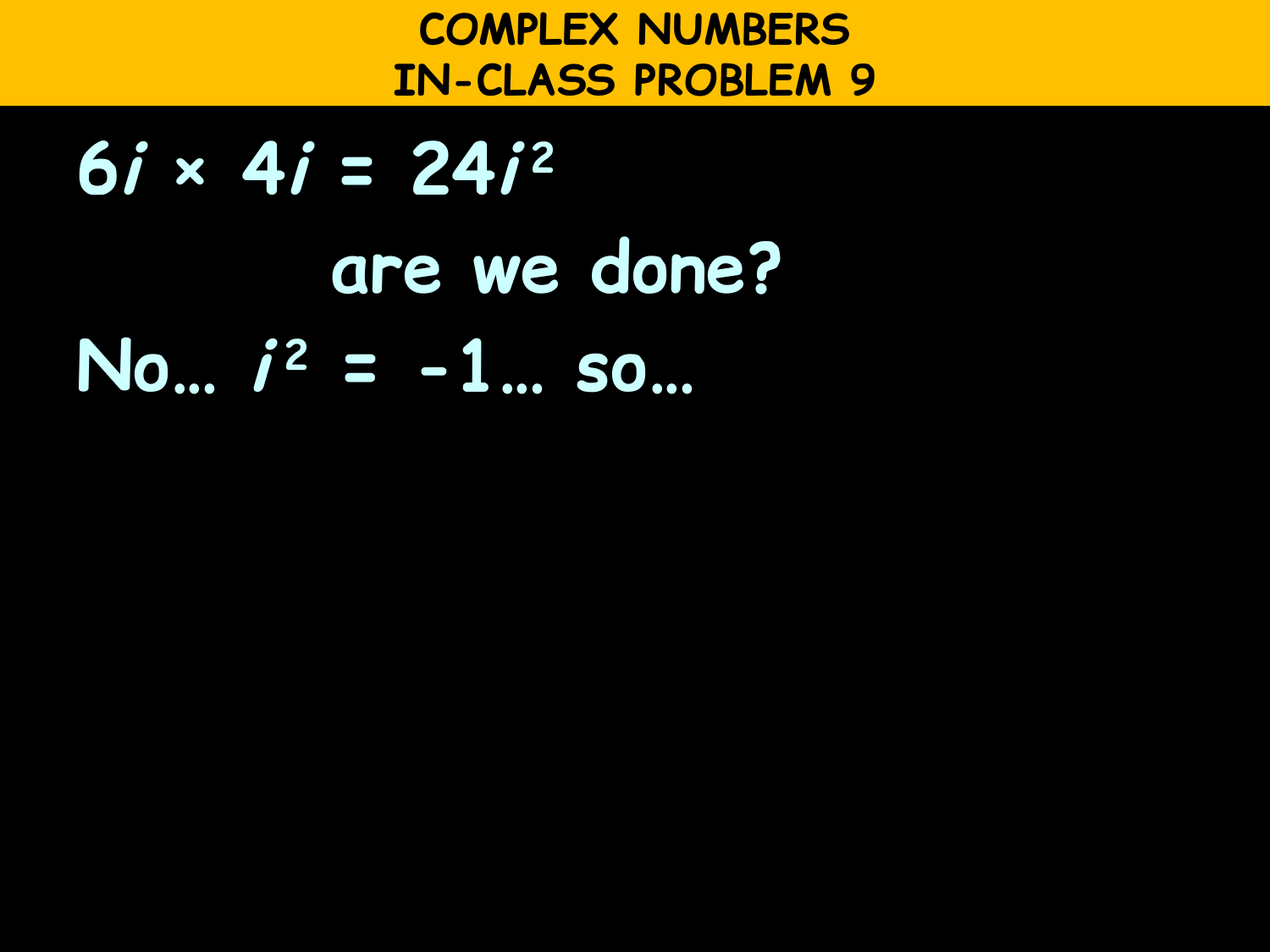

COMPLEX NUMBERS
IN-CLASS PROBLEM 9
6i × 4i = 24i 2
 		are we done?
No… i 2 = -1… so…